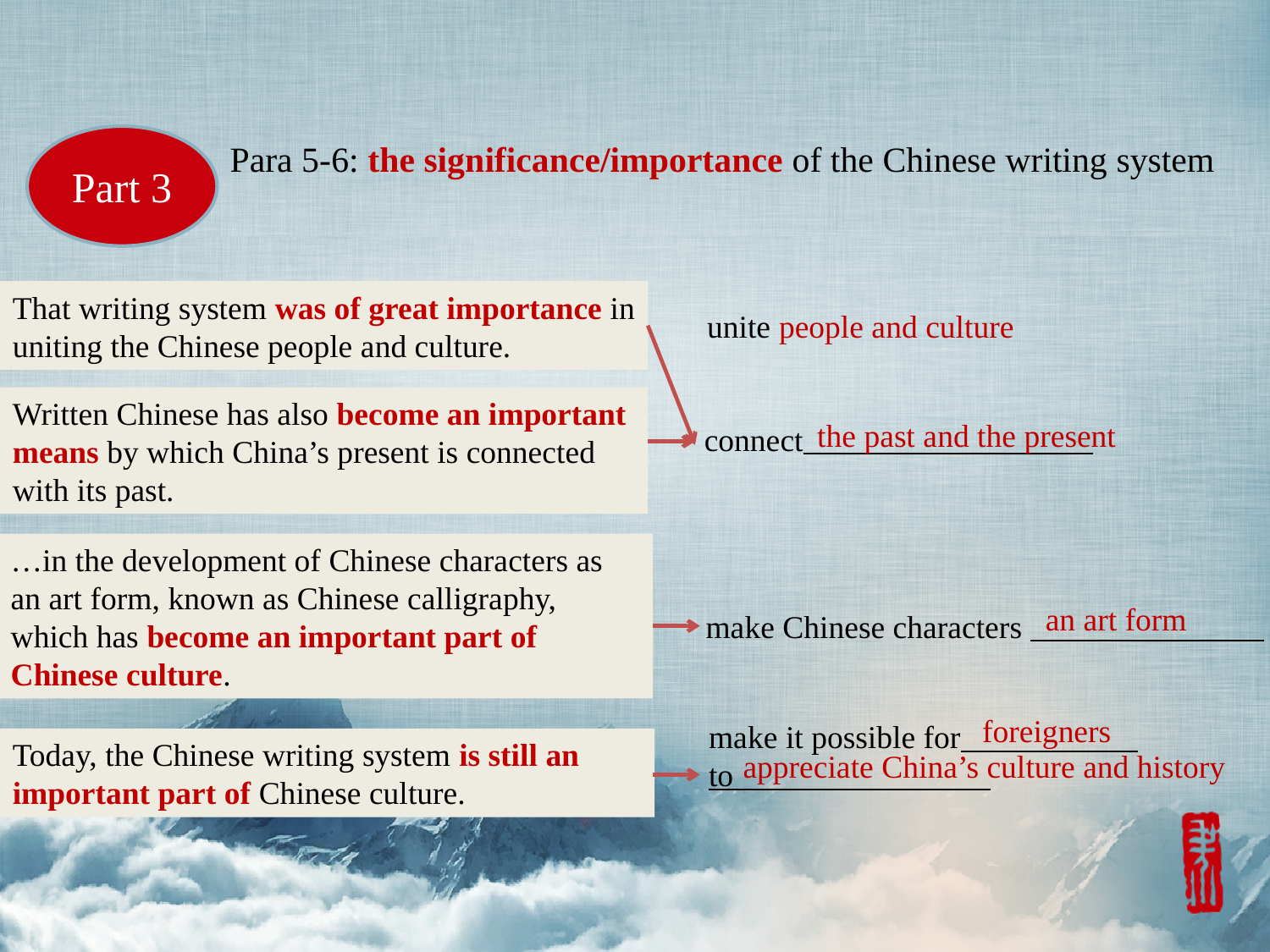

Part 3
Para 5-6: the significance/importance of the Chinese writing system
That writing system was of great importance in uniting the Chinese people and culture.
unite people and culture
Written Chinese has also become an important means by which China’s present is connected with its past.
the past and the present
connect
…in the development of Chinese characters as an art form, known as Chinese calligraphy, which has become an important part of Chinese culture.
an art form
make Chinese characters
foreigners
make it possible for
to
Today, the Chinese writing system is still an important part of Chinese culture.
appreciate China’s culture and history